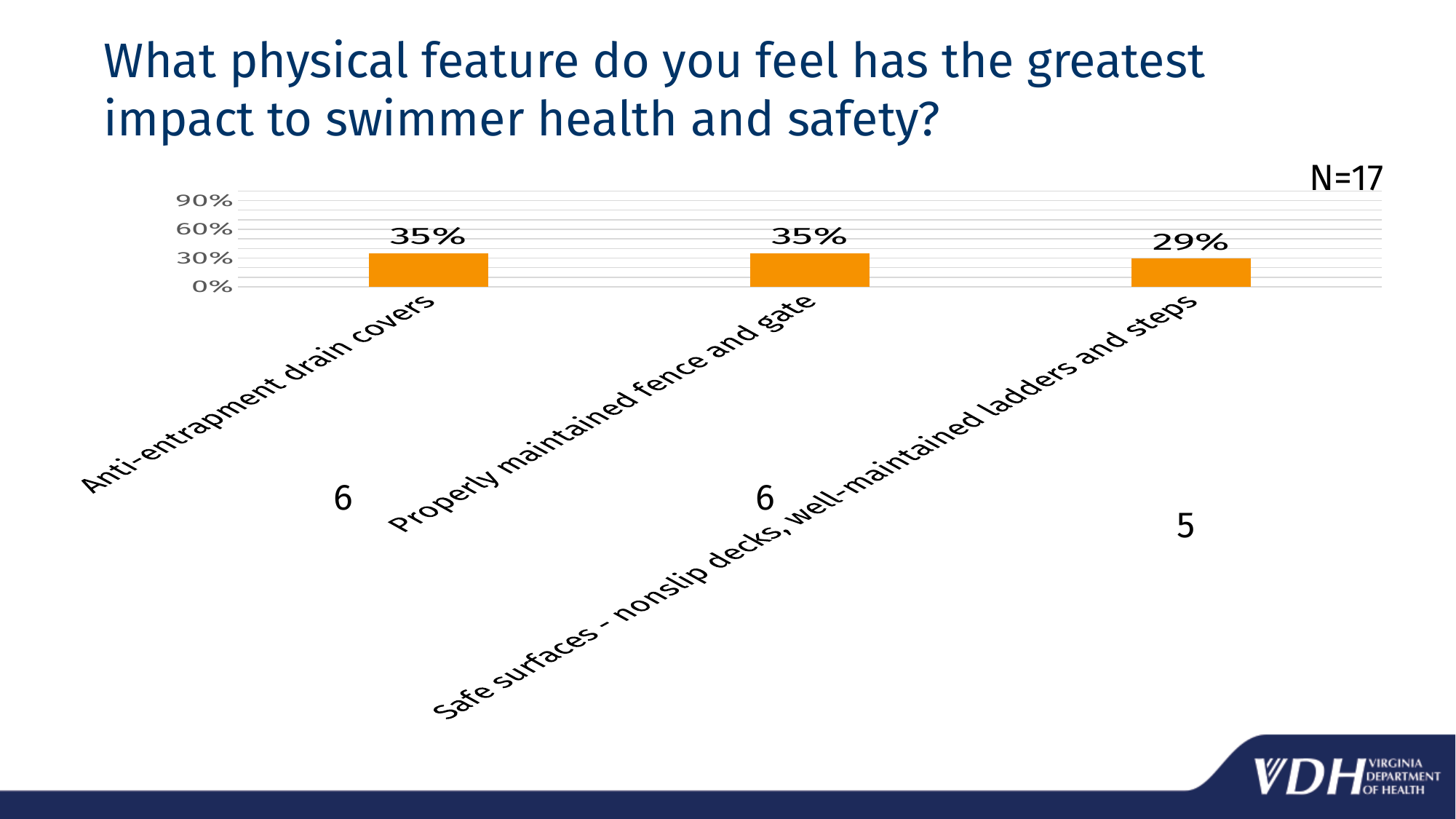

# What physical feature do you feel has the greatest impact to swimmer health and safety?
N=17

### Chart

| Category | n=17 |
|---|---|
| Anti-entrapment drain covers | 0.35294117647058826 |
| Properly maintained fence and gate | 0.35294117647058826 |
| Safe surfaces - nonslip decks, well-maintained ladders and steps | 0.29411764705882354 |
6
6
5